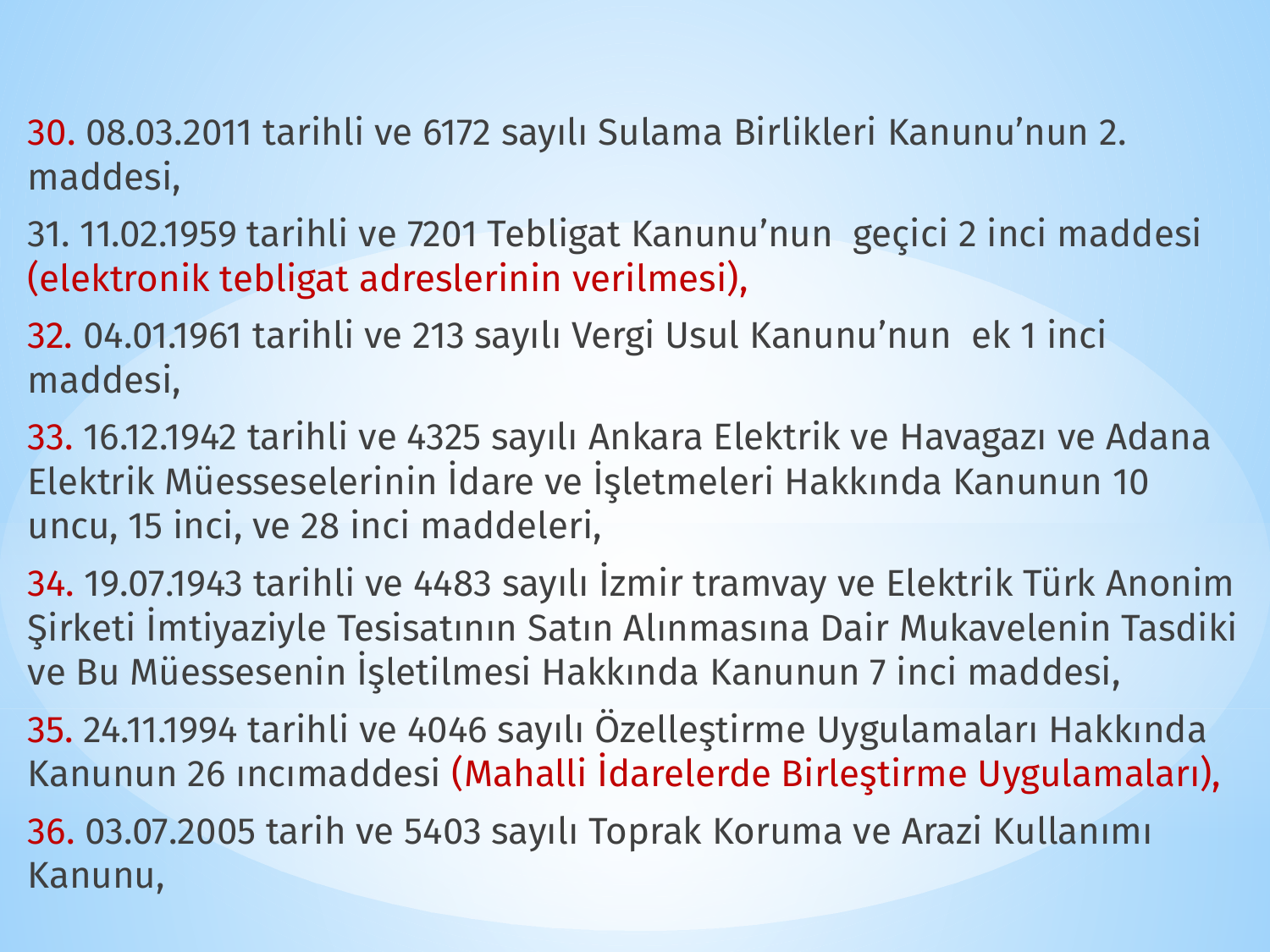

30. 08.03.2011 tarihli ve 6172 sayılı Sulama Birlikleri Kanunu’nun 2. maddesi,
31. 11.02.1959 tarihli ve 7201 Tebligat Kanunu’nun  geçici 2 inci maddesi (elektronik tebligat adreslerinin verilmesi),
32. 04.01.1961 tarihli ve 213 sayılı Vergi Usul Kanunu’nun  ek 1 inci maddesi,
33. 16.12.1942 tarihli ve 4325 sayılı Ankara Elektrik ve Havagazı ve Adana Elektrik Müesseselerinin İdare ve İşletmeleri Hakkında Kanunun 10 uncu, 15 inci, ve 28 inci maddeleri,
34. 19.07.1943 tarihli ve 4483 sayılı İzmir tramvay ve Elektrik Türk Anonim Şirketi İmtiyaziyle Tesisatının Satın Alınmasına Dair Mukavelenin Tasdiki ve Bu Müessesenin İşletilmesi Hakkında Kanunun 7 inci maddesi,
35. 24.11.1994 tarihli ve 4046 sayılı Özelleştirme Uygulamaları Hakkında Kanunun 26 ıncımaddesi (Mahalli İdarelerde Birleştirme Uygulamaları),
36. 03.07.2005 tarih ve 5403 sayılı Toprak Koruma ve Arazi Kullanımı Kanunu,